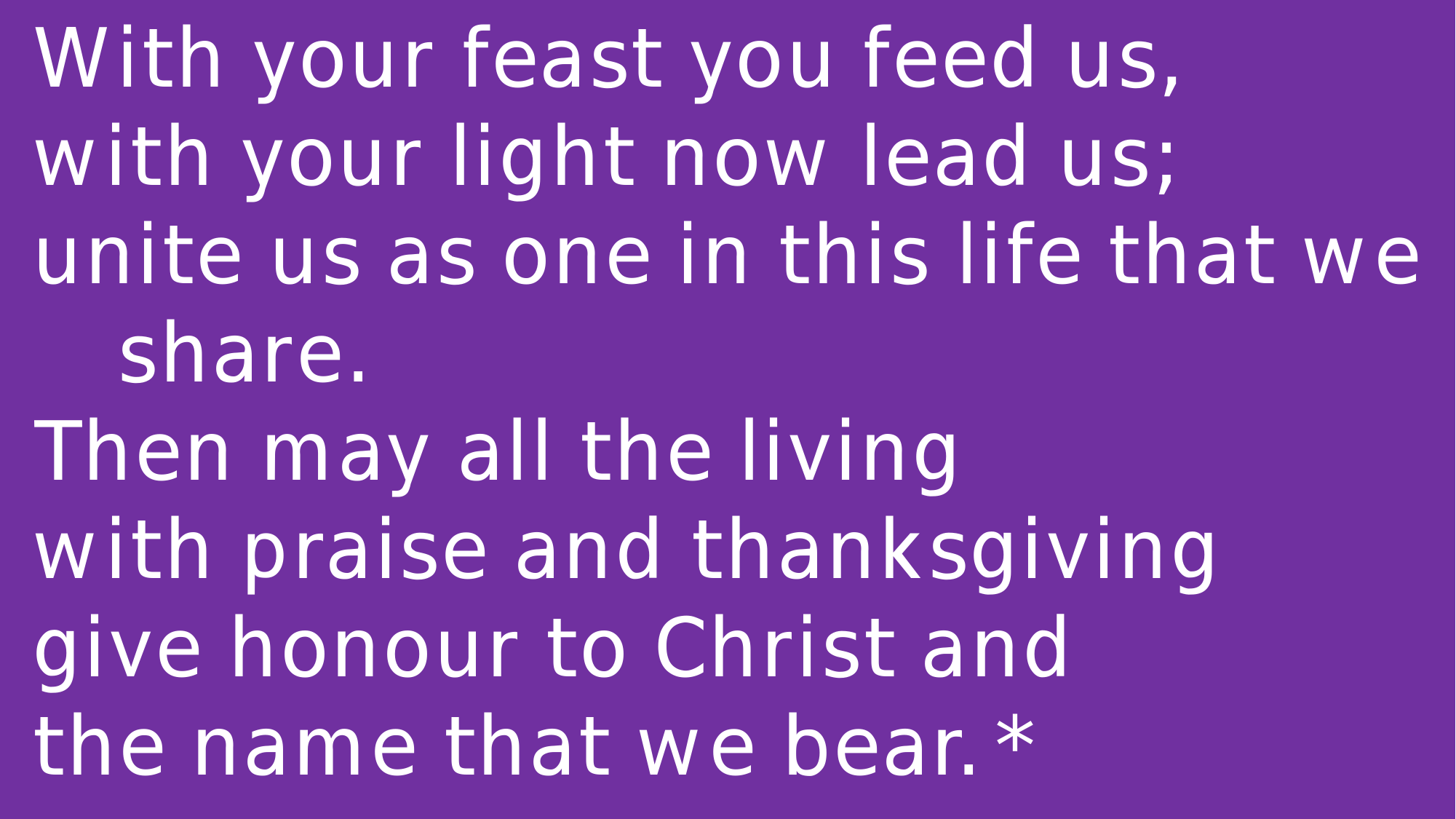

With your feast you feed us,
 with your light now lead us;
 unite us as one in this life that we 	share.
 Then may all the living
 with praise and thanksgiving
 give honour to Christ and
 the name that we bear.	*